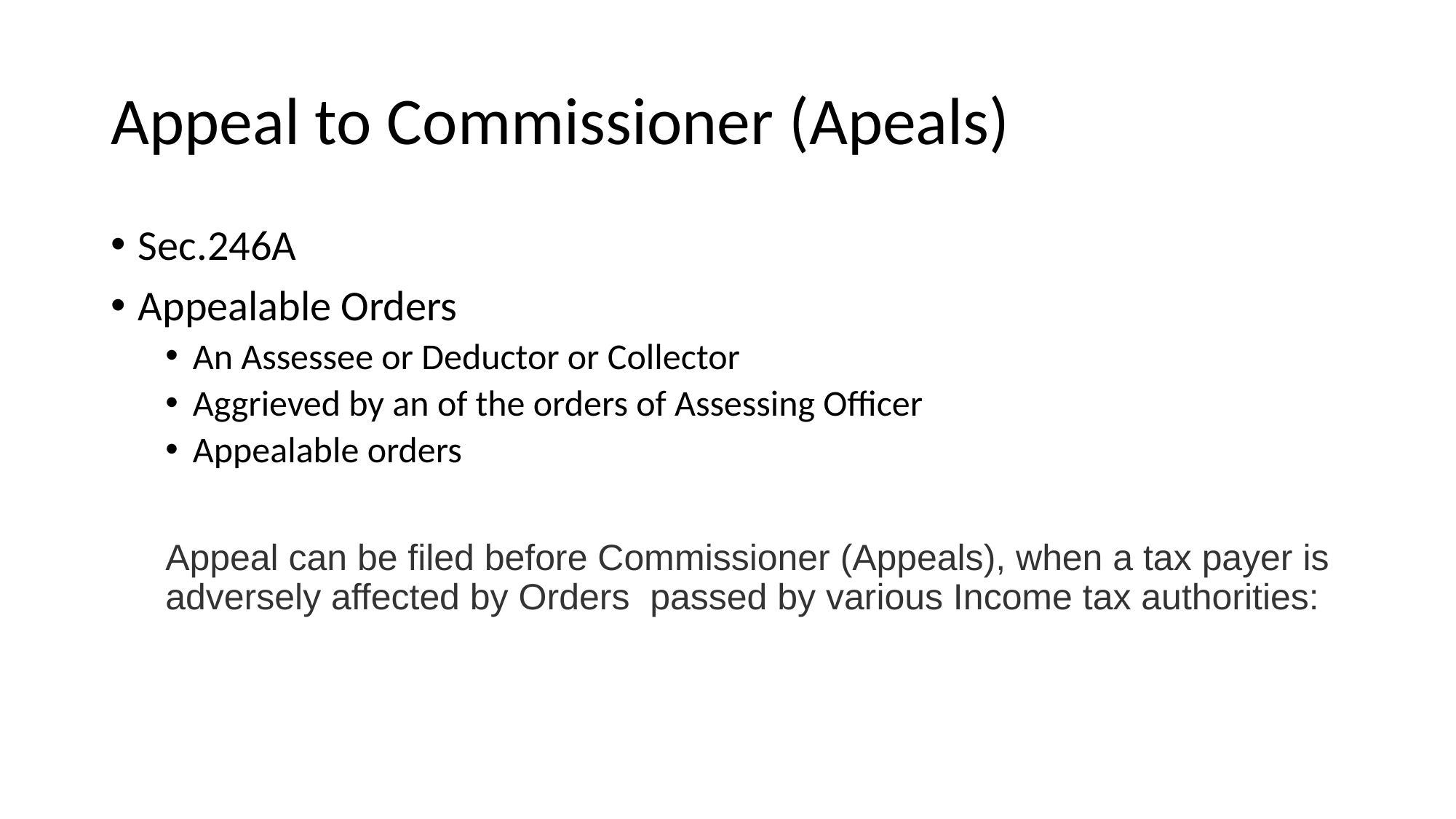

# Appeal to Commissioner (Apeals)
Sec.246A
Appealable Orders
An Assessee or Deductor or Collector
Aggrieved by an of the orders of Assessing Officer
Appealable orders

Appeal can be filed before Commissioner (Appeals), when a tax payer is adversely affected by Orders  passed by various Income tax authorities: